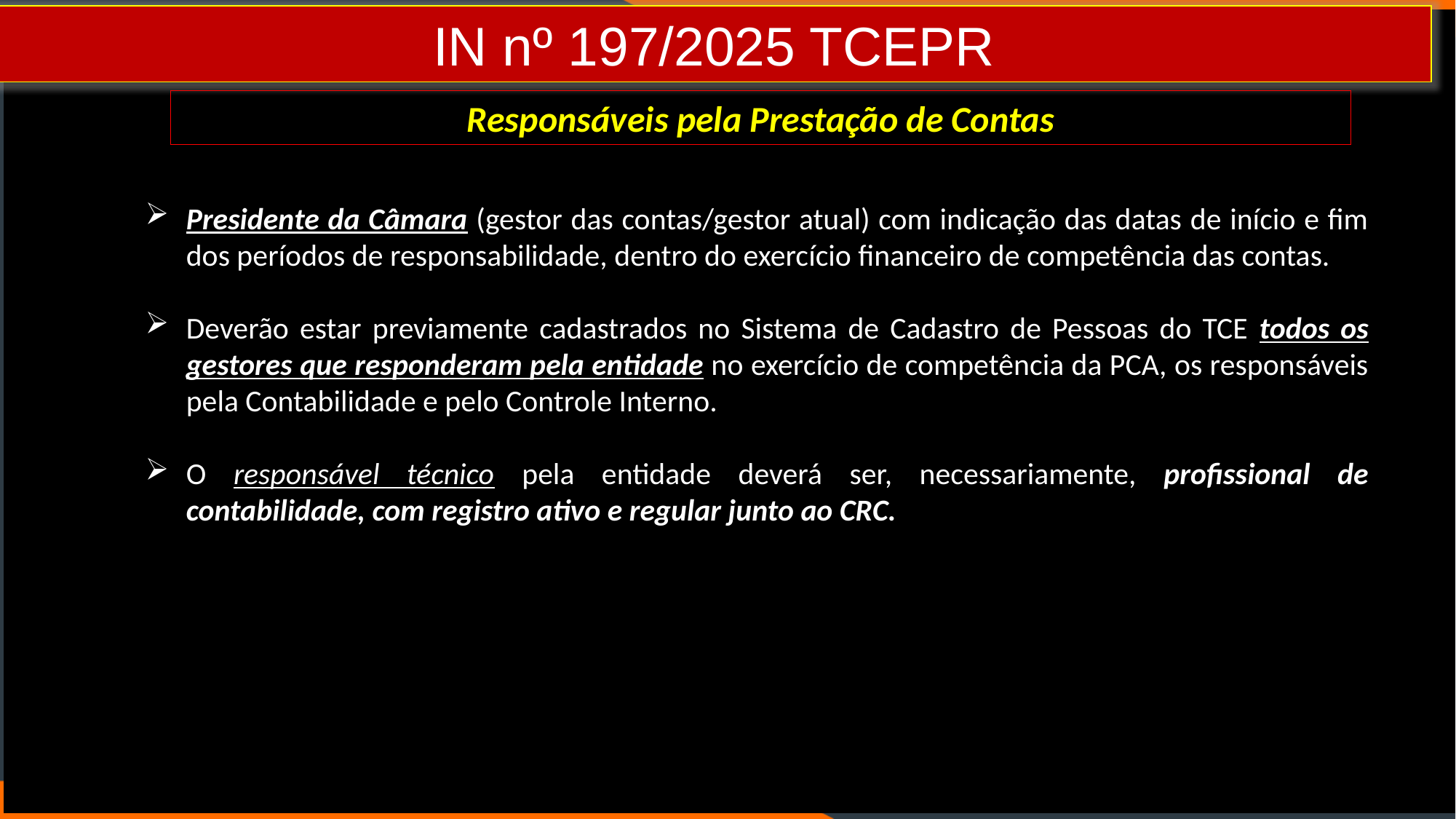

IN nº 197/2025 TCEPR

Responsáveis pela Prestação de Contas

Presidente da Câmara (gestor das contas/gestor atual) com indicação das datas de início e fim dos períodos de responsabilidade, dentro do exercício financeiro de competência das contas.

Deverão estar previamente cadastrados no Sistema de Cadastro de Pessoas do TCE todos os gestores que responderam pela entidade no exercício de competência da PCA, os responsáveis pela Contabilidade e pelo Controle Interno.

O responsável técnico pela entidade deverá ser, necessariamente, profissional de contabilidade, com registro ativo e regular junto ao CRC.